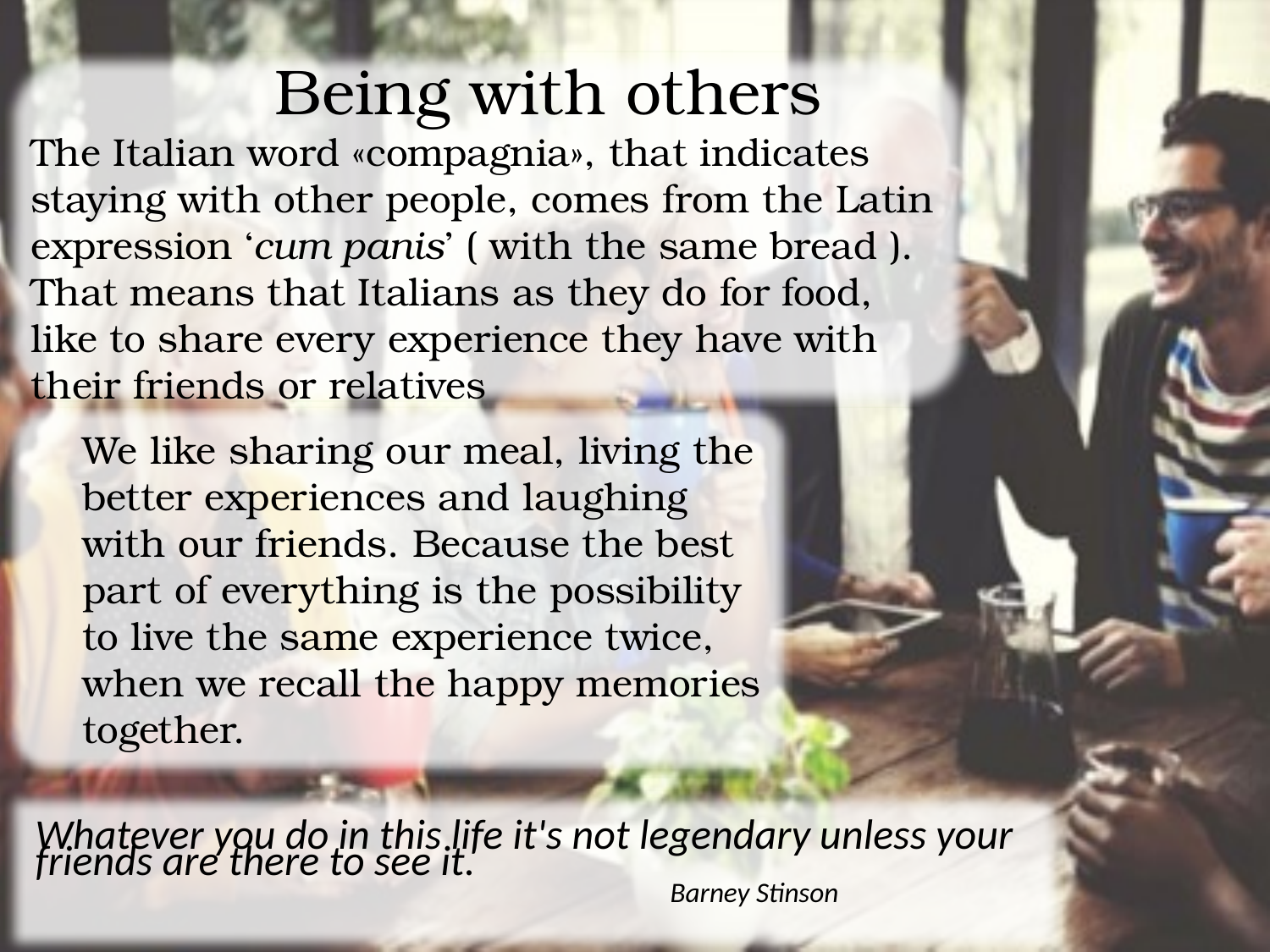

Being with others
The Italian word «compagnia», that indicates staying with other people, comes from the Latin expression ‘cum panis’ ( with the same bread ). That means that Italians as they do for food, like to share every experience they have with their friends or relatives

We like sharing our meal, living the better experiences and laughing with our friends. Because the best part of everything is the possibility to live the same experience twice, when we recall the happy memories together.
Whatever you do in this life it's not legendary unless your friends are there to see it.
                                    			Barney Stinson
# Being with others